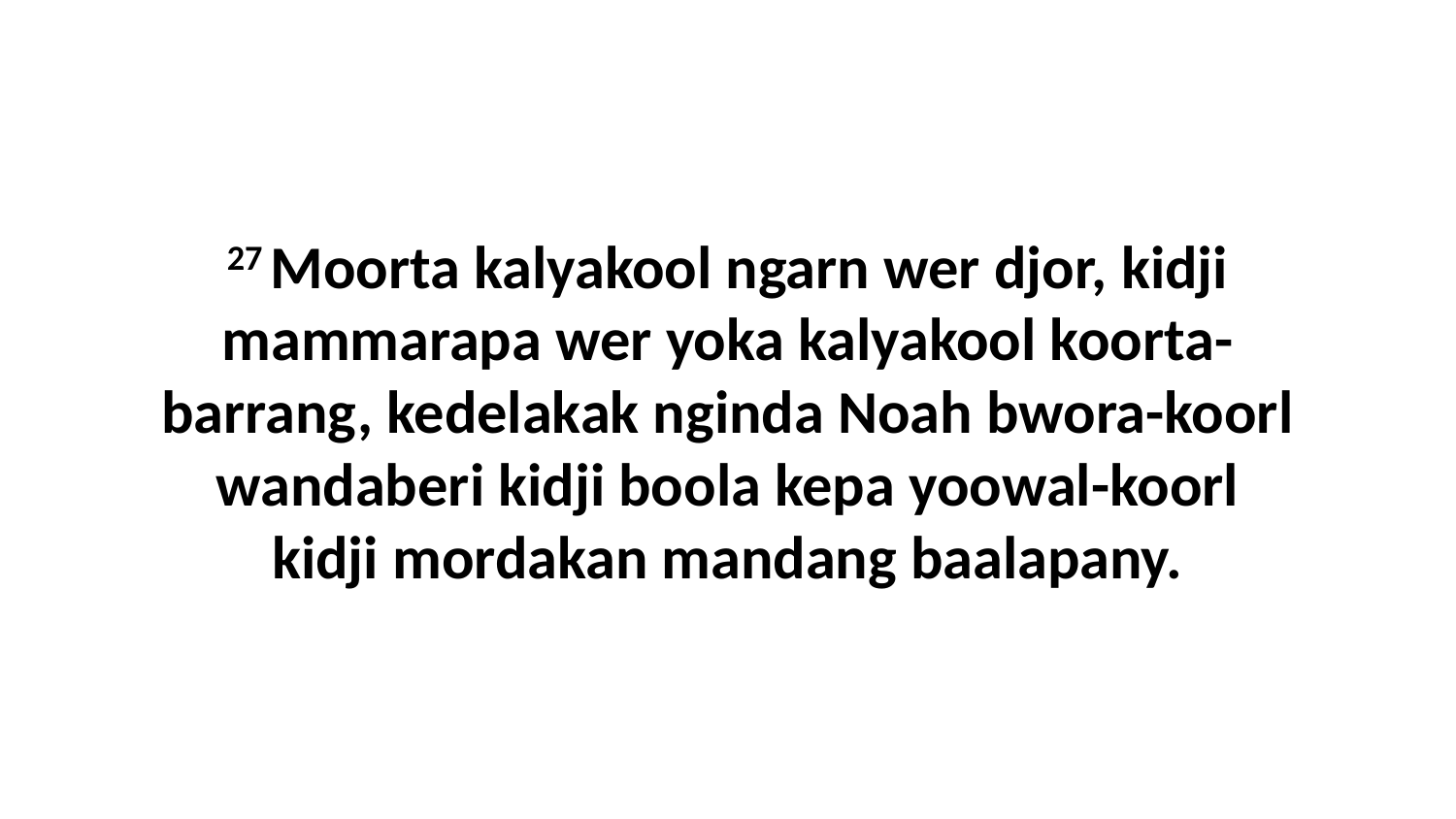

27 Moorta kalyakool ngarn wer djor, kidji mammarapa wer yoka kalyakool koorta-barrang, kedelakak nginda Noah bwora-koorl wandaberi kidji boola kepa yoowal-koorl kidji mordakan mandang baalapany.